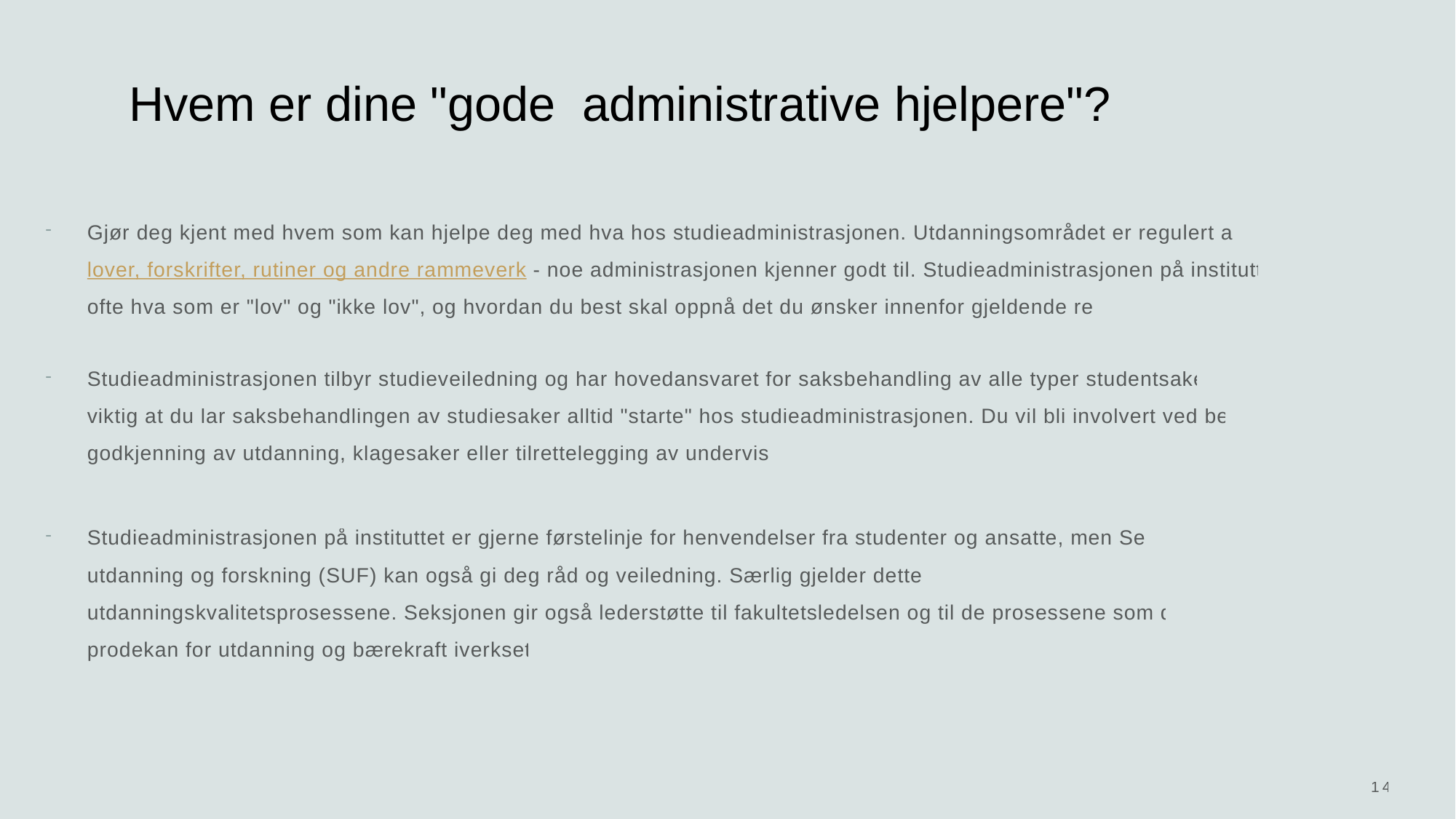

# Hvem er dine "gode  administrative hjelpere"?
Gjør deg kjent med hvem som kan hjelpe deg med hva hos studieadministrasjonen. Utdanningsområdet er regulert av mange lover, forskrifter, rutiner og andre rammeverk - noe administrasjonen kjenner godt til. Studieadministrasjonen på instituttet vet ofte hva som er "lov" og "ikke lov", og hvordan du best skal oppnå det du ønsker innenfor gjeldende regelverk.
Studieadministrasjonen tilbyr studieveiledning og har hovedansvaret for saksbehandling av alle typer studentsaker. Det er viktig at du lar saksbehandlingen av studiesaker alltid "starte" hos studieadministrasjonen. Du vil bli involvert ved behov (feks godkjenning av utdanning, klagesaker eller tilrettelegging av undervisning).
Studieadministrasjonen på instituttet er gjerne førstelinje for henvendelser fra studenter og ansatte, men Seksjon for utdanning og forskning (SUF) kan også gi deg råd og veiledning. Særlig gjelder dette de fire utdanningskvalitetsprosessene. Seksjonen gir også lederstøtte til fakultetsledelsen og til de prosessene som dekan og prodekan for utdanning og bærekraft iverksetter.

14